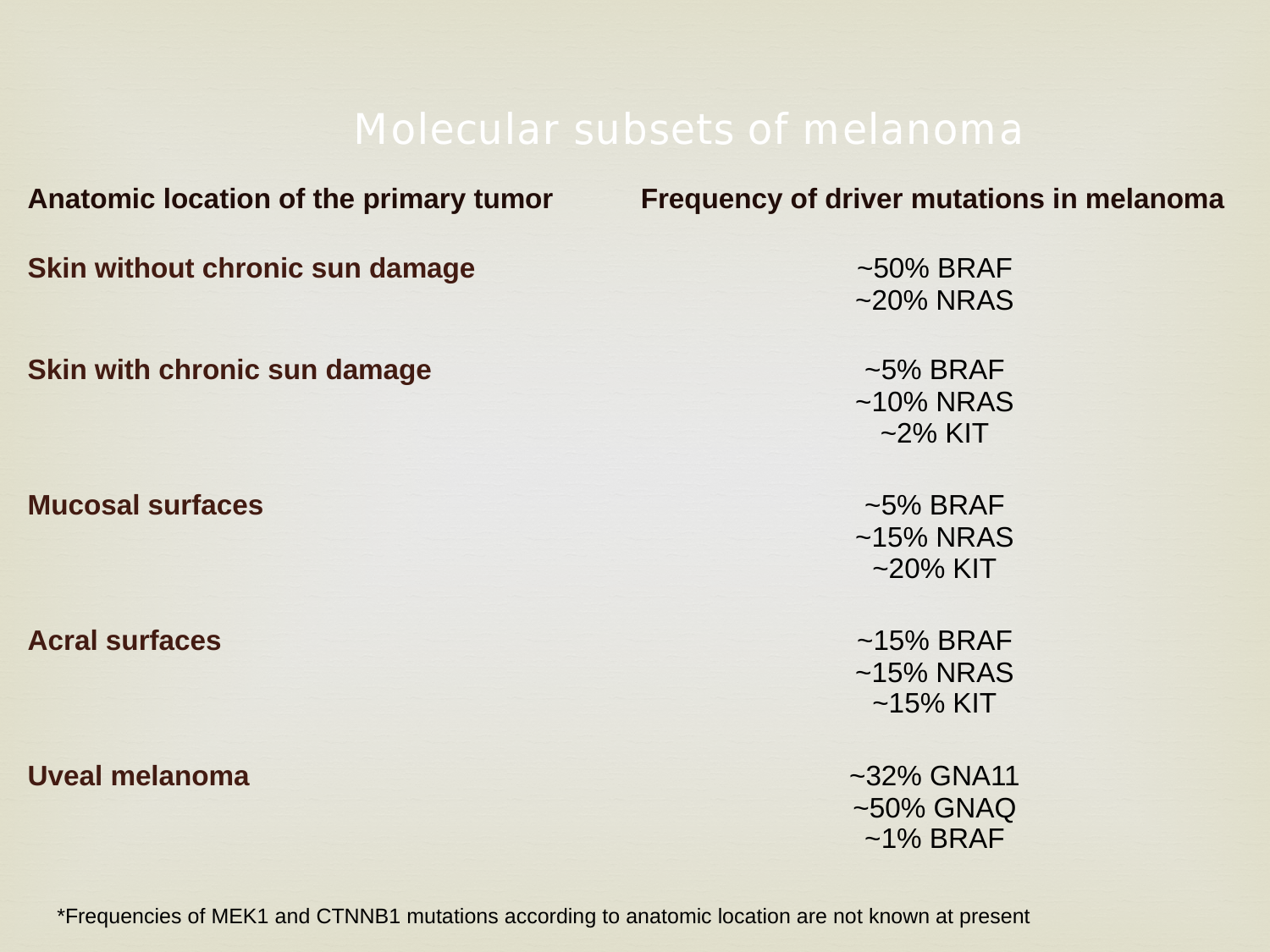

Molecular subsets of melanoma
| Anatomic location of the primary tumor | Frequency of driver mutations in melanoma |
| --- | --- |
| Skin without chronic sun damage | ~50% BRAF ~20% NRAS |
| Skin with chronic sun damage | ~5% BRAF ~10% NRAS ~2% KIT |
| Mucosal surfaces | ~5% BRAF ~15% NRAS ~20% KIT |
| Acral surfaces | ~15% BRAF ~15% NRAS ~15% KIT |
| Uveal melanoma | ~32% GNA11 ~50% GNAQ ~1% BRAF |
*Frequencies of MEK1 and CTNNB1 mutations according to anatomic location are not known at present